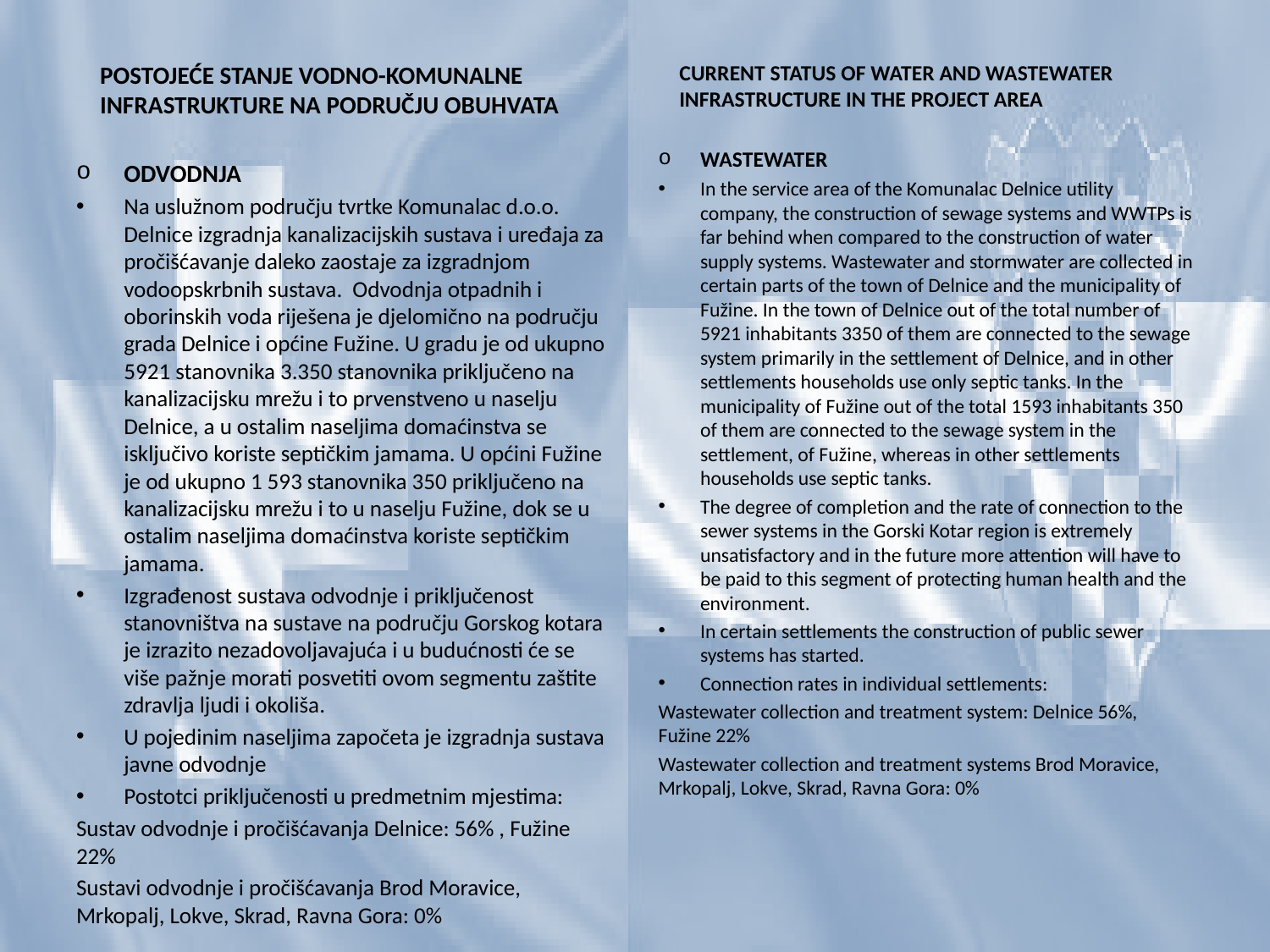

POSTOJEĆE STANJE VODNO-KOMUNALNE INFRASTRUKTURE NA PODRUČJU OBUHVATA

ODVODNJA
Na uslužnom području tvrtke Komunalac d.o.o. Delnice izgradnja kanalizacijskih sustava i uređaja za pročišćavanje daleko zaostaje za izgradnjom vodoopskrbnih sustava.  Odvodnja otpadnih i oborinskih voda riješena je djelomično na području grada Delnice i općine Fužine. U gradu je od ukupno 5921 stanovnika 3.350 stanovnika priključeno na kanalizacijsku mrežu i to prvenstveno u naselju Delnice, a u ostalim naseljima domaćinstva se isključivo koriste septičkim jamama. U općini Fužine je od ukupno 1 593 stanovnika 350 priključeno na kanalizacijsku mrežu i to u naselju Fužine, dok se u ostalim naseljima domaćinstva koriste septičkim jamama.
Izgrađenost sustava odvodnje i priključenost stanovništva na sustave na području Gorskog kotara je izrazito nezadovoljavajuća i u budućnosti će se više pažnje morati posvetiti ovom segmentu zaštite zdravlja ljudi i okoliša.
U pojedinim naseljima započeta je izgradnja sustava javne odvodnje
Postotci priključenosti u predmetnim mjestima:
Sustav odvodnje i pročišćavanja Delnice: 56% , Fužine 22%
Sustavi odvodnje i pročišćavanja Brod Moravice, Mrkopalj, Lokve, Skrad, Ravna Gora: 0%

CURRENT STATUS OF WATER AND WASTEWATER INFRASTRUCTURE IN THE PROJECT AREA

WASTEWATER
In the service area of the Komunalac Delnice utility company, the construction of sewage systems and WWTPs is far behind when compared to the construction of water supply systems. Wastewater and stormwater are collected in certain parts of the town of Delnice and the municipality of Fužine. In the town of Delnice out of the total number of 5921 inhabitants 3350 of them are connected to the sewage system primarily in the settlement of Delnice, and in other settlements households use only septic tanks. In the municipality of Fužine out of the total 1593 inhabitants 350 of them are connected to the sewage system in the settlement, of Fužine, whereas in other settlements households use septic tanks.
The degree of completion and the rate of connection to the sewer systems in the Gorski Kotar region is extremely unsatisfactory and in the future more attention will have to be paid to this segment of protecting human health and the environment.
In certain settlements the construction of public sewer systems has started.
Connection rates in individual settlements:
Wastewater collection and treatment system: Delnice 56%, Fužine 22%
Wastewater collection and treatment systems Brod Moravice, Mrkopalj, Lokve, Skrad, Ravna Gora: 0%